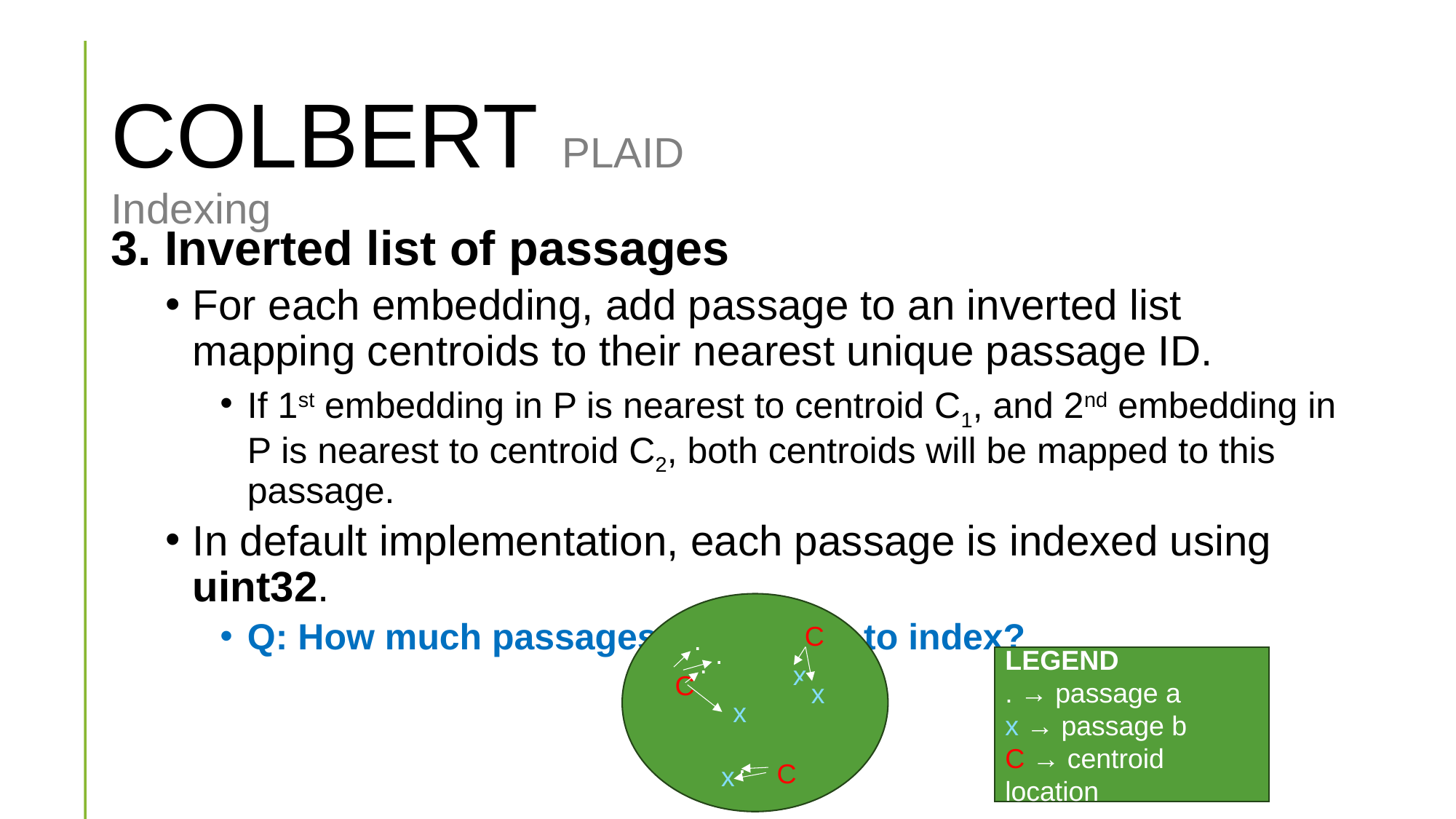

# COLBERT PLAID Indexing
3. Inverted list of passages
For each embedding, add passage to an inverted list mapping centroids to their nearest unique passage ID.
If 1st embedding in P is nearest to centroid C1, and 2nd embedding in P is nearest to centroid C2, both centroids will be mapped to this passage.
In default implementation, each passage is indexed using uint32.
Q: How much passages this allows to index?

.
C
.
LEGEND
. → passage a
x → passage b
C → centroid location
.
x
C
x
x
.
C
x